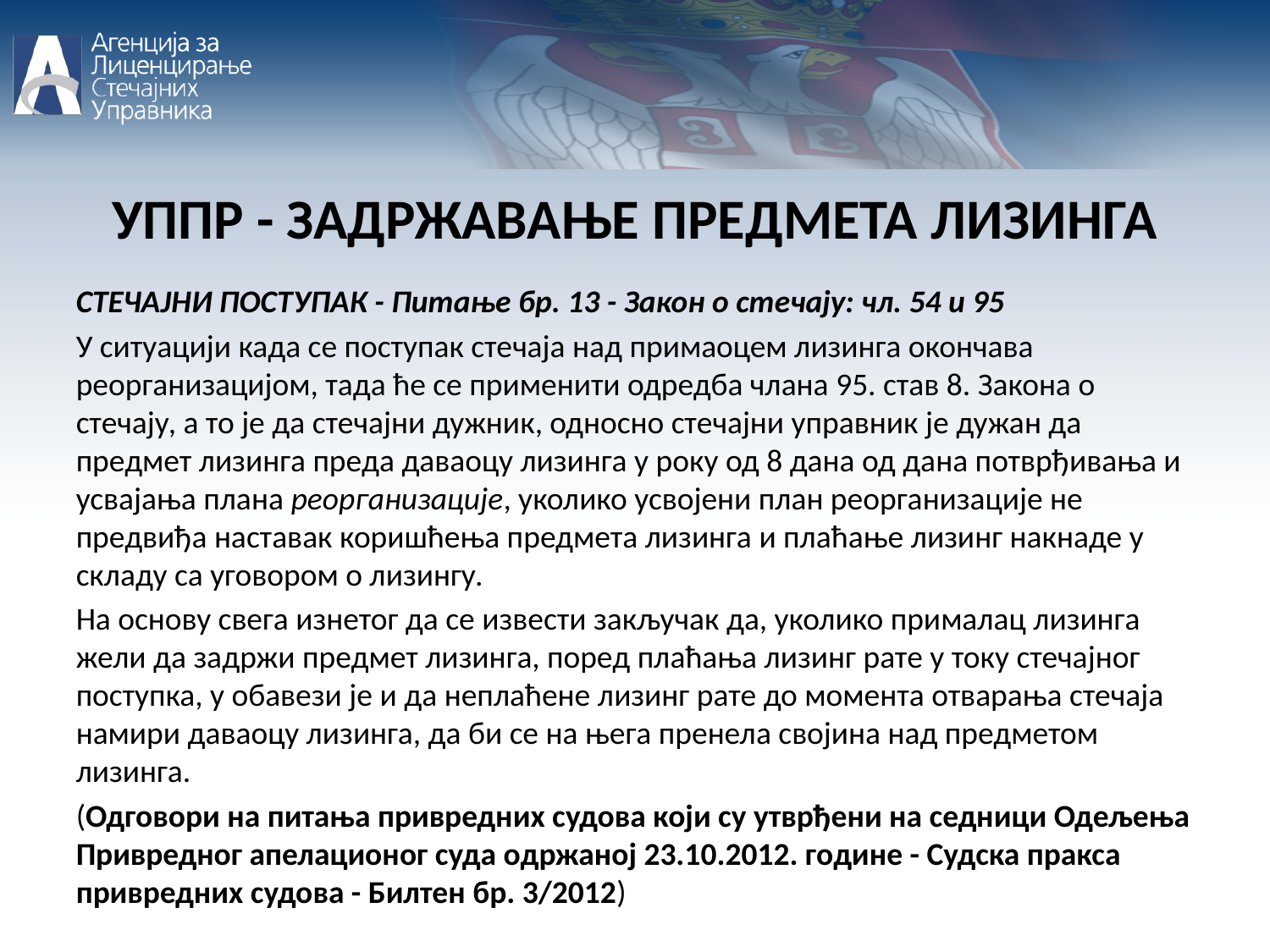

УППР - ЗАДРЖАВАЊЕ ПРЕДМЕТА ЛИЗИНГА

СТЕЧАЈНИ ПОСТУПАК - Питање бр. 13 - Закон о стечају: чл. 54 и 95
У ситуацији када се поступак стечаја над примаоцем лизинга окончава реорганизацијом, тада ће се применити одредба члана 95. став 8. Закона о стечају, а то је да стечајни дужник, односно стечајни управник је дужан да предмет лизинга преда даваоцу лизинга у року од 8 дана од дана потврђивања и усвајања плана реорганизације, уколико усвојени план реорганизације не предвиђа наставак коришћења предмета лизинга и плаћање лизинг накнаде у складу са уговором о лизингу.
На основу свега изнетог да се извести закључак да, уколико прималац лизинга жели да задржи предмет лизинга, поред плаћања лизинг рате у току стечајног поступка, у обавези је и да неплаћене лизинг рате до момента отварања стечаја намири даваоцу лизинга, да би се на њега пренела својина над предметом лизинга.
(Одговори на питања привредних судова који су утврђени на седници Одељења Привредног апелационог суда одржаној 23.10.2012. године - Судска пракса привредних судова - Билтен бр. 3/2012)